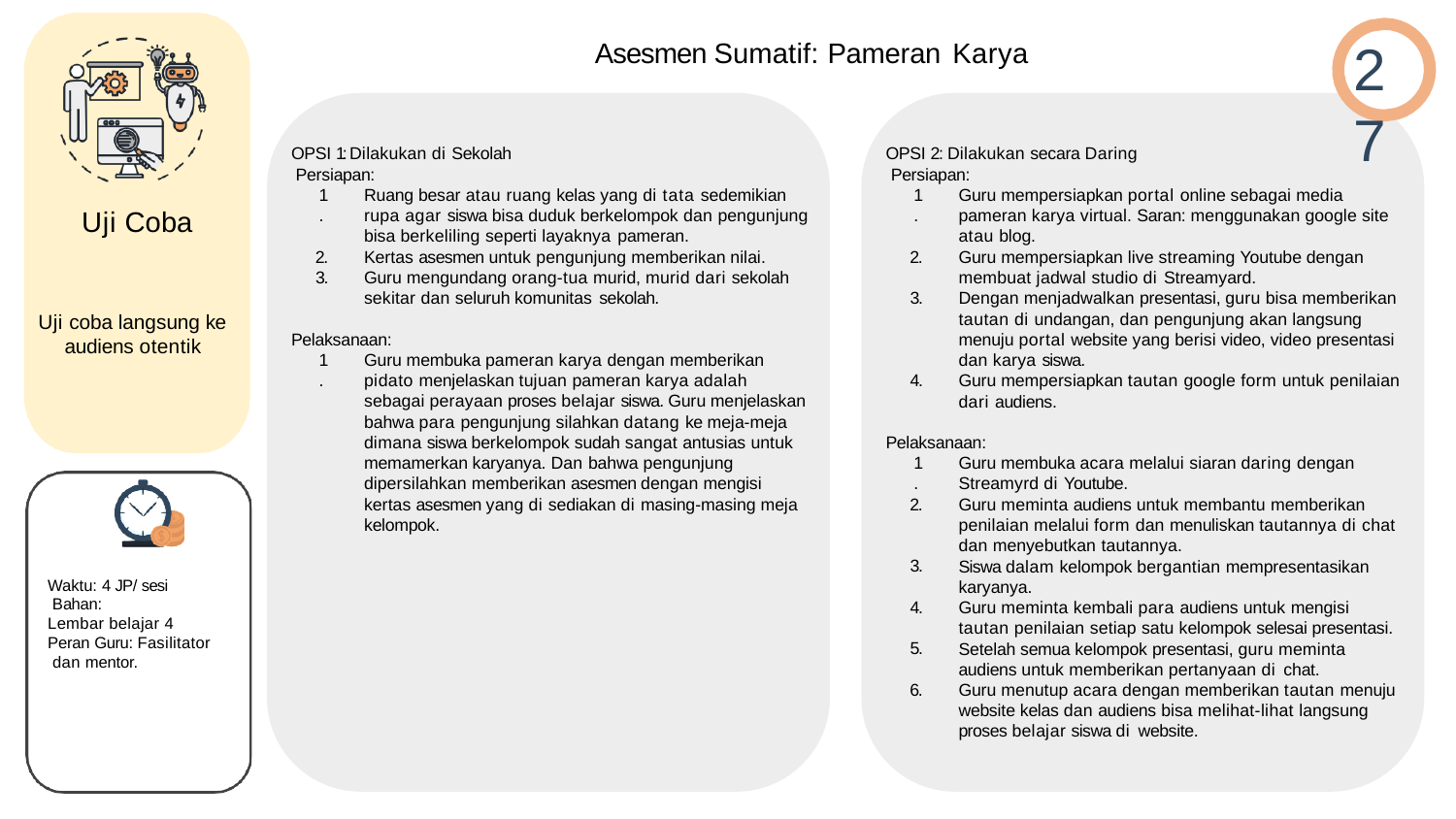

27
# Asesmen Sumatif: Pameran Karya

OPSI 1: Dilakukan di Sekolah  Persiapan:
OPSI 2: Dilakukan secara Daring  Persiapan:
1.
Ruang besar atau ruang kelas yang di tata sedemikian  rupa agar siswa bisa duduk berkelompok dan pengunjung  bisa berkeliling seperti layaknya pameran.
Kertas asesmen untuk pengunjung memberikan nilai.  Guru mengundang orang-tua murid, murid dari sekolah  sekitar dan seluruh komunitas sekolah.
1.
Guru mempersiapkan portal online sebagai media  pameran karya virtual. Saran: menggunakan google site  atau blog.
Guru mempersiapkan live streaming Youtube dengan  membuat jadwal studio di Streamyard.
Dengan menjadwalkan presentasi, guru bisa memberikan  tautan di undangan, dan pengunjung akan langsung  menuju portal website yang berisi video, video presentasi  dan karya siswa.
Guru mempersiapkan tautan google form untuk penilaian  dari audiens.
Uji Coba
2.
3.
2.
3.
Uji coba langsung ke  audiens otentik
Pelaksanaan:
1.
Guru membuka pameran karya dengan memberikan  pidato menjelaskan tujuan pameran karya adalah  sebagai perayaan proses belajar siswa. Guru menjelaskan  bahwa para pengunjung silahkan datang ke meja-meja  dimana siswa berkelompok sudah sangat antusias untuk  memamerkan karyanya. Dan bahwa pengunjung  dipersilahkan memberikan asesmen dengan mengisi  kertas asesmen yang di sediakan di masing-masing meja  kelompok.
4.
Pelaksanaan:
1.
Guru membuka acara melalui siaran daring dengan  Streamyrd di Youtube.
Guru meminta audiens untuk membantu memberikan  penilaian melalui form dan menuliskan tautannya di chat  dan menyebutkan tautannya.
Siswa dalam kelompok bergantian mempresentasikan  karyanya.
Guru meminta kembali para audiens untuk mengisi  tautan penilaian setiap satu kelompok selesai presentasi.  Setelah semua kelompok presentasi, guru meminta  audiens untuk memberikan pertanyaan di chat.
Guru menutup acara dengan memberikan tautan menuju  website kelas dan audiens bisa melihat-lihat langsung  proses belajar siswa di website.

2.
3.
Waktu: 4 JP/ sesi  Bahan:
Lembar belajar 4  Peran Guru: Fasilitator  dan mentor.
4.
5.
6.